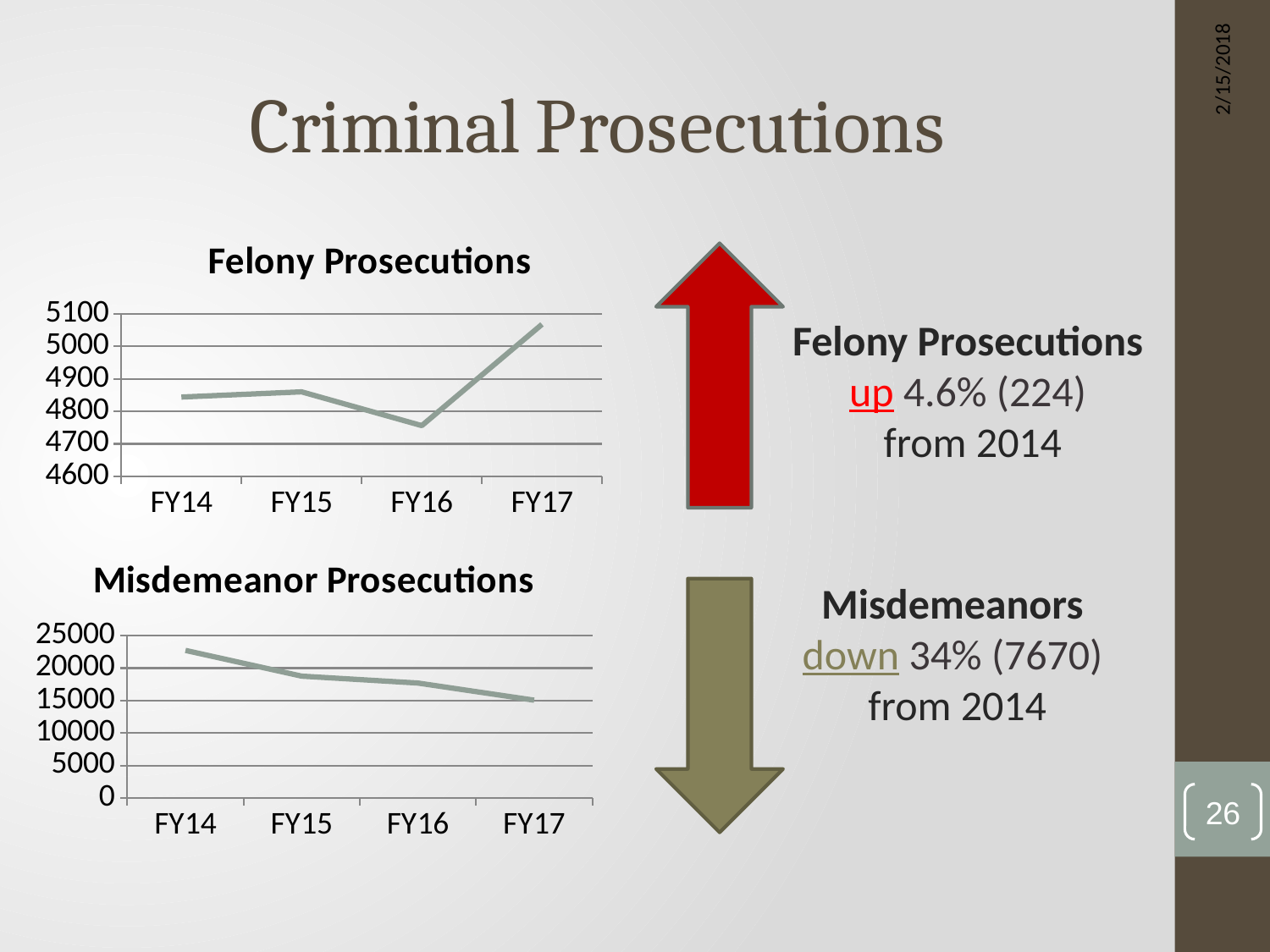

Criminal Prosecutions
2/15/2018

### Chart:

| Category | Felony Prosecutions |
|---|---|
| FY14 | 4844.0 |
| FY15 | 4860.0 |
| FY16 | 4756.0 |
| FY17 | 5068.0 |
Felony Prosecutions
up 4.6% (224)
from 2014

### Chart:

| Category | Misdemeanor Prosecutions |
|---|---|
| FY14 | 22728.0 |
| FY15 | 18760.0 |
| FY16 | 17699.0 |
| FY17 | 15058.0 |
Misdemeanors
down 34% (7670)
from 2014

26